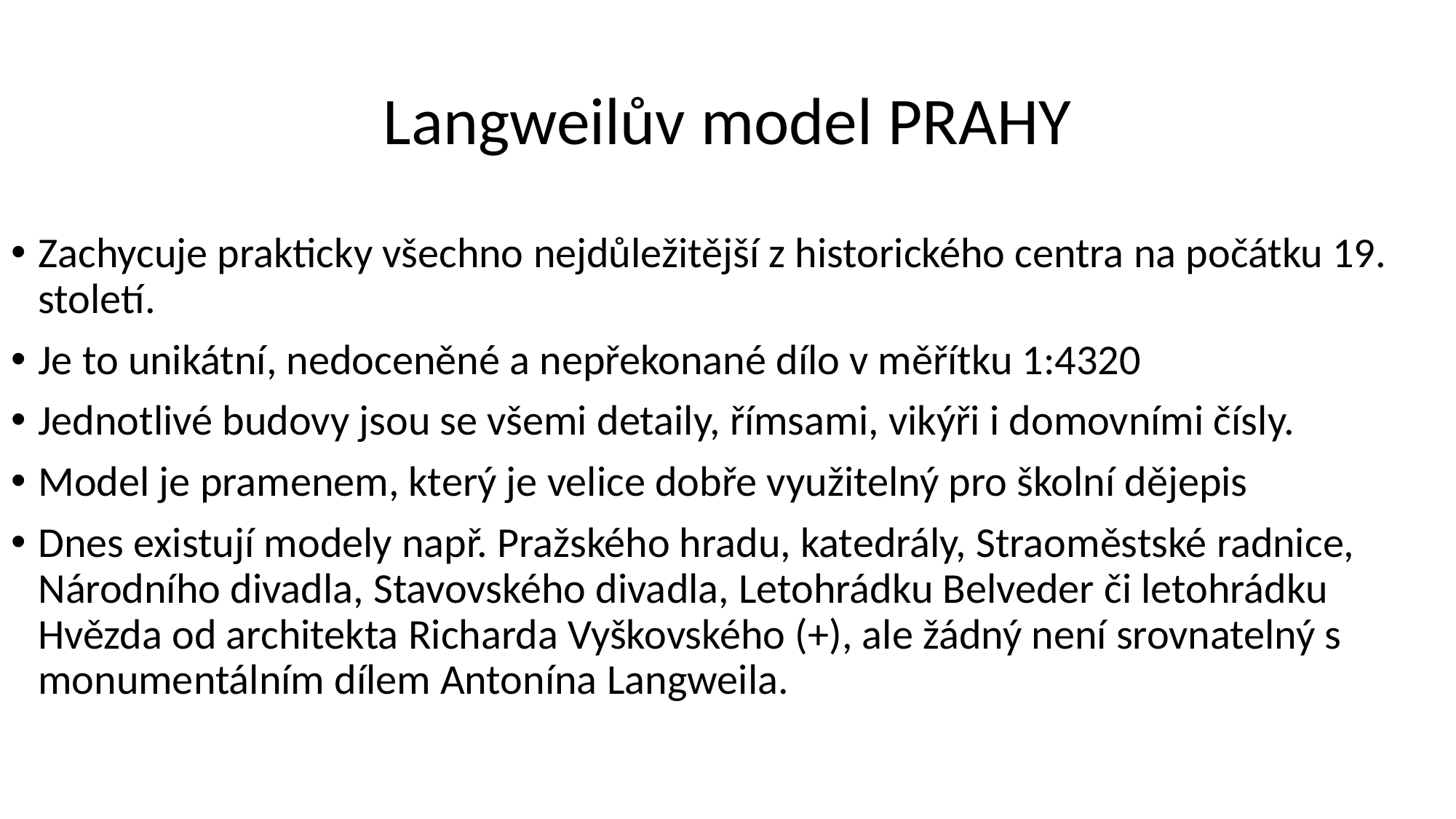

# Langweilův model PRAHY
Zachycuje prakticky všechno nejdůležitější z historického centra na počátku 19. století.
Je to unikátní, nedoceněné a nepřekonané dílo v měřítku 1:4320
Jednotlivé budovy jsou se všemi detaily, římsami, vikýři i domovními čísly.
Model je pramenem, který je velice dobře využitelný pro školní dějepis
Dnes existují modely např. Pražského hradu, katedrály, Straoměstské radnice, Národního divadla, Stavovského divadla, Letohrádku Belveder či letohrádku Hvězda od architekta Richarda Vyškovského (+), ale žádný není srovnatelný s monumentálním dílem Antonína Langweila.